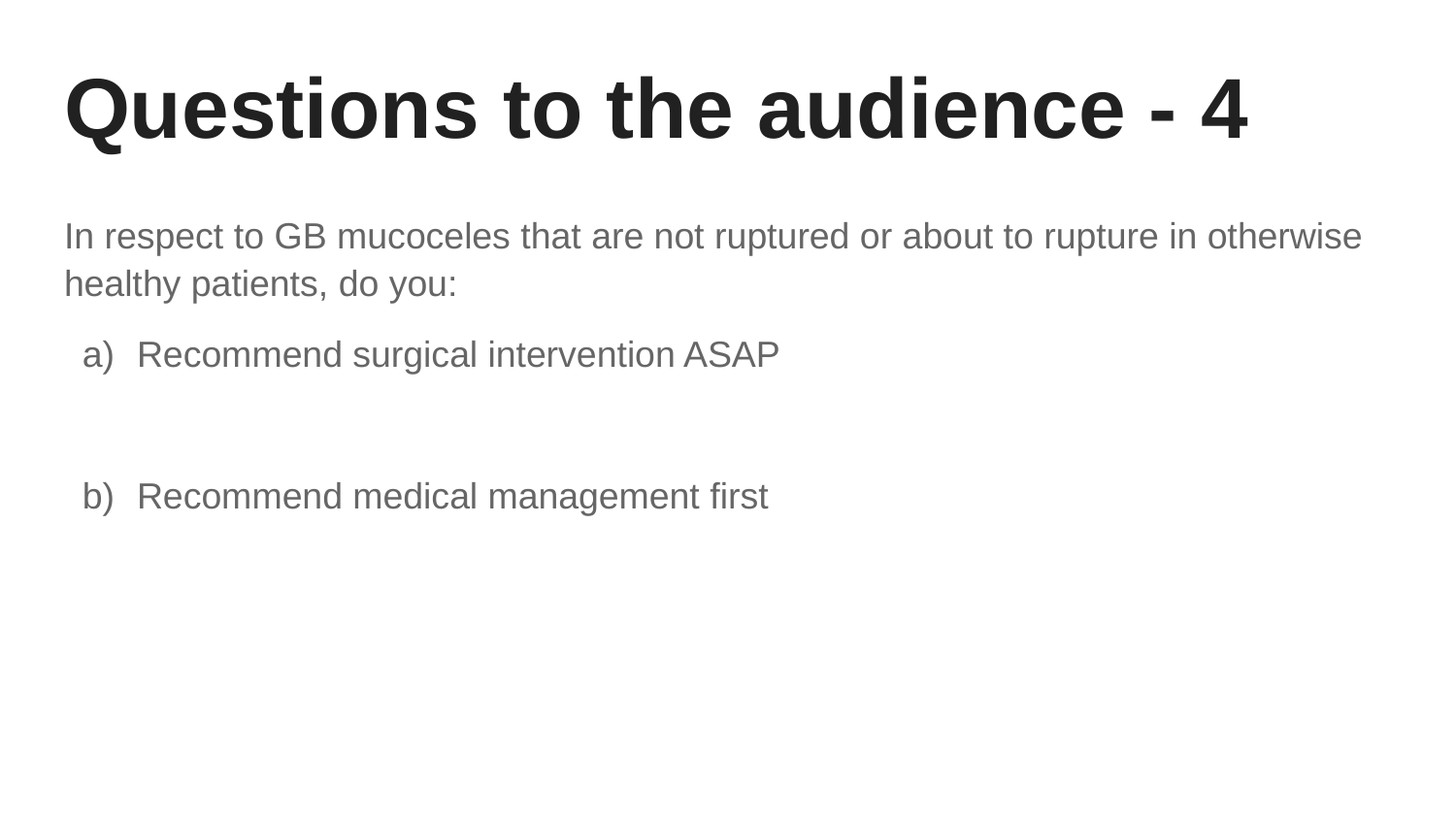

# Questions to the audience - 4
In respect to GB mucoceles that are not ruptured or about to rupture in otherwise healthy patients, do you:
Recommend surgical intervention ASAP

Recommend medical management first